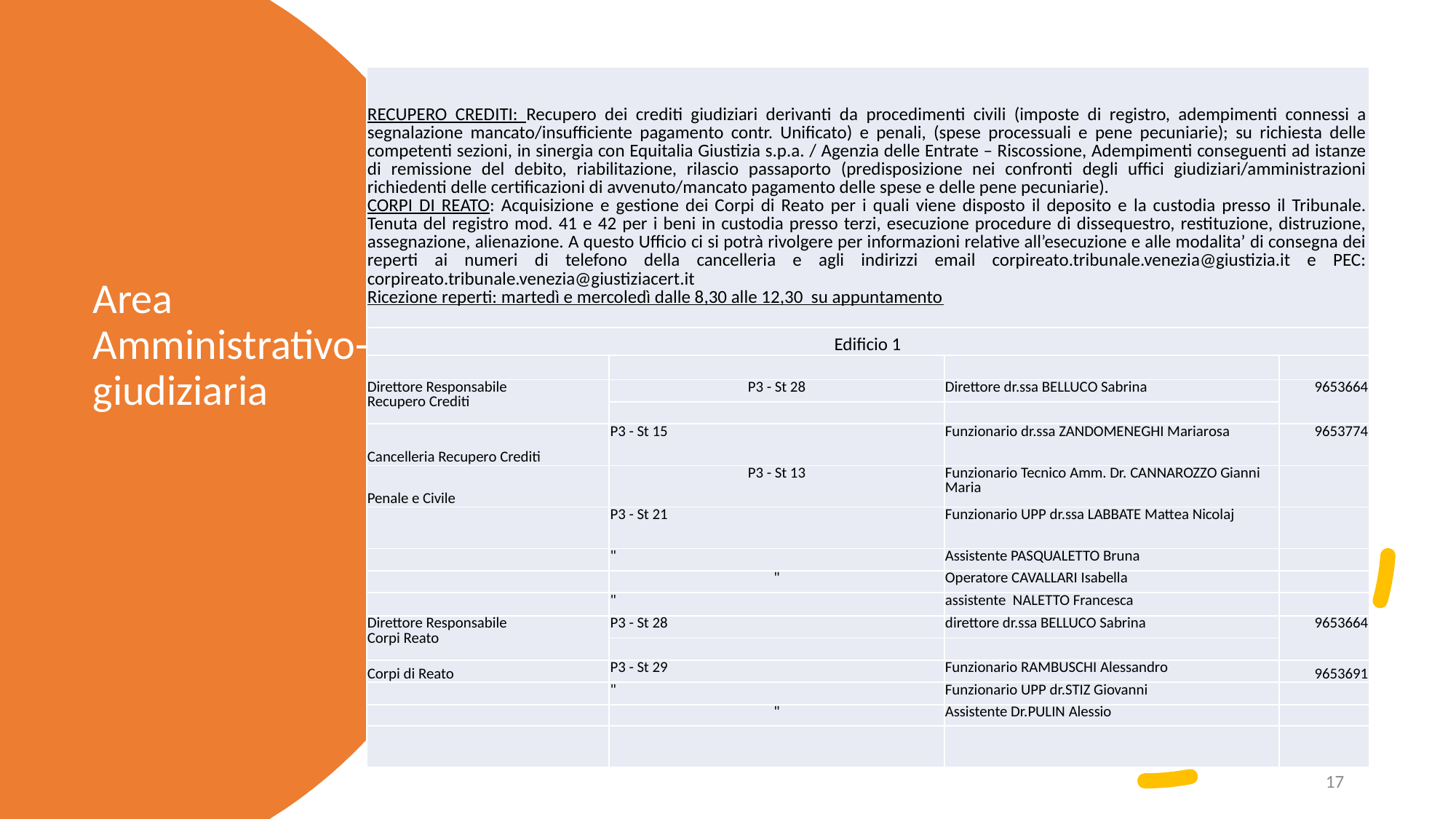

| RECUPERO CREDITI: Recupero dei crediti giudiziari derivanti da procedimenti civili (imposte di registro, adempimenti connessi a segnalazione mancato/insufficiente pagamento contr. Unificato) e penali, (spese processuali e pene pecuniarie); su richiesta delle competenti sezioni, in sinergia con Equitalia Giustizia s.p.a. / Agenzia delle Entrate – Riscossione, Adempimenti conseguenti ad istanze di remissione del debito, riabilitazione, rilascio passaporto (predisposizione nei confronti degli uffici giudiziari/amministrazioni richiedenti delle certificazioni di avvenuto/mancato pagamento delle spese e delle pene pecuniarie). CORPI DI REATO: Acquisizione e gestione dei Corpi di Reato per i quali viene disposto il deposito e la custodia presso il Tribunale. Tenuta del registro mod. 41 e 42 per i beni in custodia presso terzi, esecuzione procedure di dissequestro, restituzione, distruzione, assegnazione, alienazione. A questo Ufficio ci si potrà rivolgere per informazioni relative all’esecuzione e alle modalita’ di consegna dei reperti ai numeri di telefono della cancelleria e agli indirizzi email corpireato.tribunale.venezia@giustizia.it e PEC: corpireato.tribunale.venezia@giustiziacert.it Ricezione reperti: martedì e mercoledì dalle 8,30 alle 12,30 su appuntamento |  |  |  |
| --- | --- | --- | --- |
| Edificio 1 |  |  |  |
|  |  |  |  |
| Direttore Responsabile Recupero Crediti | P3 - St 28 | Direttore dr.ssa BELLUCO Sabrina | 9653664 |
|  |  |  |  |
| Cancelleria Recupero Crediti | P3 - St 15 | Funzionario dr.ssa ZANDOMENEGHI Mariarosa | 9653774 |
| Penale e Civile | P3 - St 13 | Funzionario Tecnico Amm. Dr. CANNAROZZO Gianni Maria |  |
|  | P3 - St 21 | Funzionario UPP dr.ssa LABBATE Mattea Nicolaj |  |
|  | " | Assistente PASQUALETTO Bruna |  |
|  | " | Operatore CAVALLARI Isabella |  |
|  | " | assistente NALETTO Francesca |  |
| Direttore Responsabile Corpi Reato | P3 - St 28 | direttore dr.ssa BELLUCO Sabrina | 9653664 |
|  |  |  |  |
| Corpi di Reato | P3 - St 29 | Funzionario RAMBUSCHI Alessandro | 9653691 |
|  | " | Funzionario UPP dr.STIZ Giovanni |  |
|  | " | Assistente Dr.PULIN Alessio |  |
|  |  |  |  |
# Area Amministrativo-giudiziaria

17